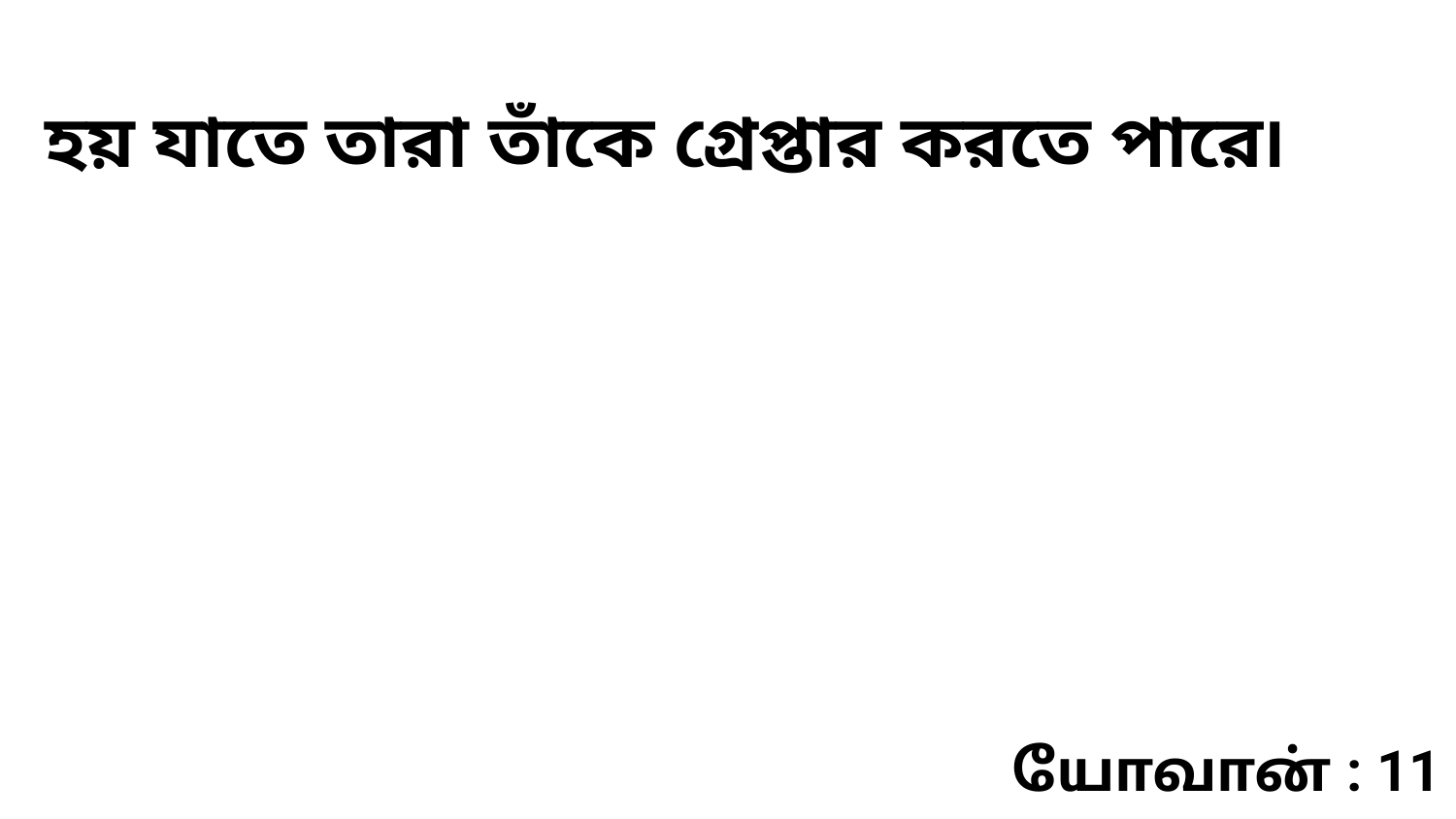

হয় যাতে তারা তাঁকে গ্রেপ্তার করতে পারে৷
யோவான் : 11